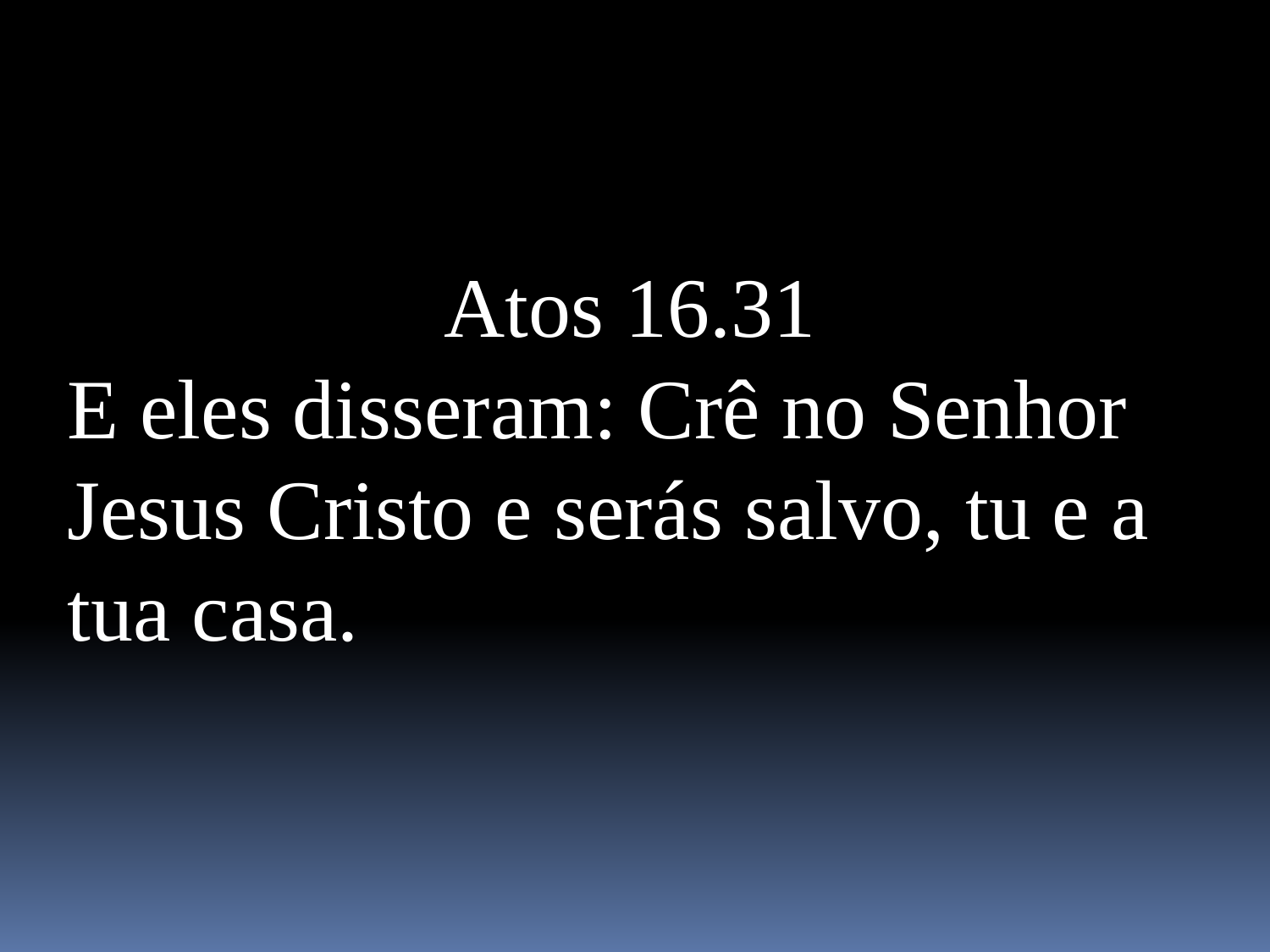

Atos 16.31
E eles disseram: Crê no Senhor Jesus Cristo e serás salvo, tu e a tua casa.